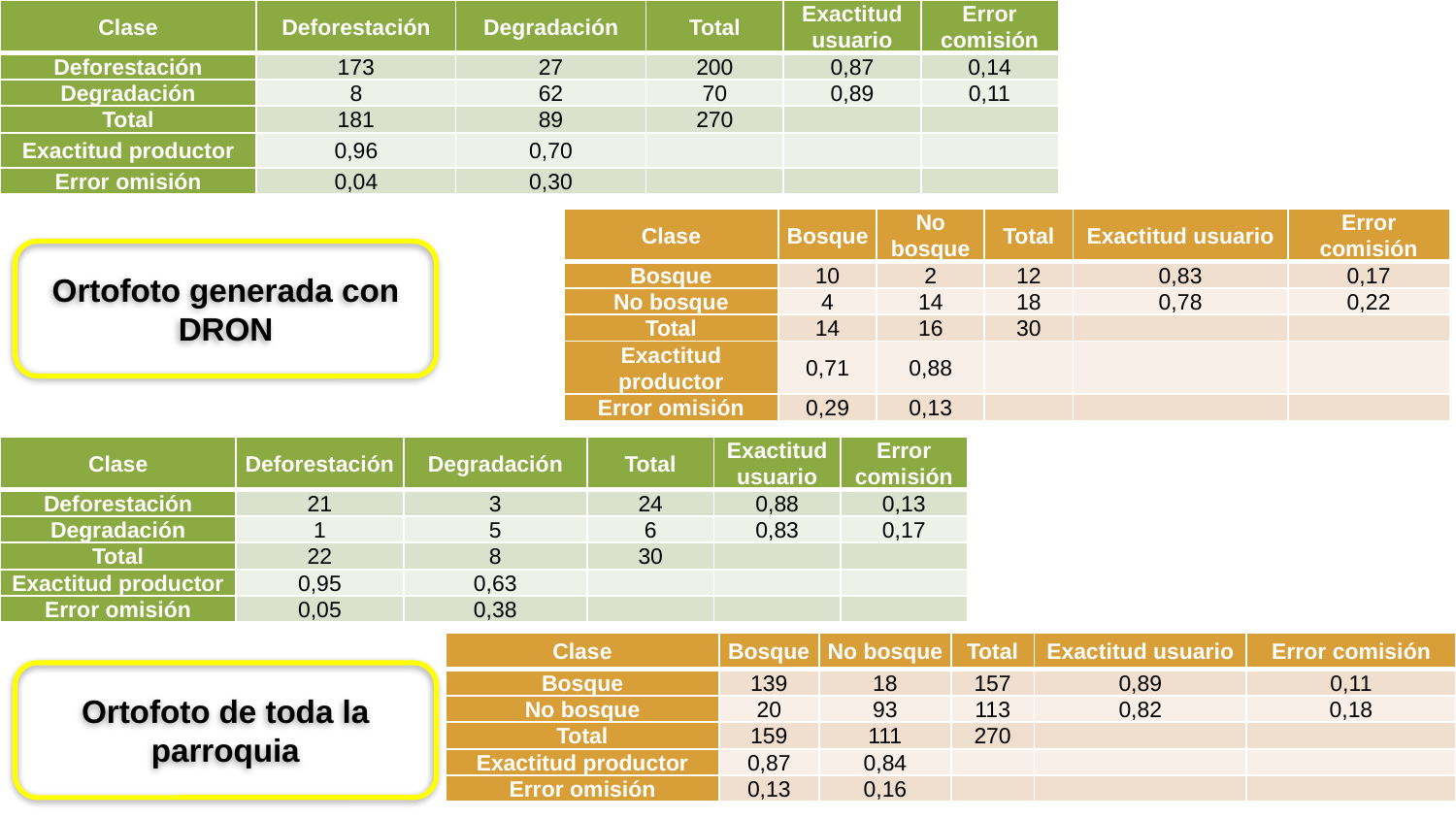

| Clase | Deforestación | Degradación | Total | Exactitud usuario | Error comisión |
| --- | --- | --- | --- | --- | --- |
| Deforestación | 173 | 27 | 200 | 0,87 | 0,14 |
| Degradación | 8 | 62 | 70 | 0,89 | 0,11 |
| Total | 181 | 89 | 270 |  |  |
| Exactitud productor | 0,96 | 0,70 |  |  |  |
| Error omisión | 0,04 | 0,30 |  |  |  |
| Clase | Bosque | No bosque | Total | Exactitud usuario | Error comisión |
| --- | --- | --- | --- | --- | --- |
| Bosque | 10 | 2 | 12 | 0,83 | 0,17 |
| No bosque | 4 | 14 | 18 | 0,78 | 0,22 |
| Total | 14 | 16 | 30 |  |  |
| Exactitud productor | 0,71 | 0,88 |  |  |  |
| Error omisión | 0,29 | 0,13 |  |  |  |
Ortofoto generada con DRON
| Clase | Deforestación | Degradación | Total | Exactitud usuario | Error comisión |
| --- | --- | --- | --- | --- | --- |
| Deforestación | 21 | 3 | 24 | 0,88 | 0,13 |
| Degradación | 1 | 5 | 6 | 0,83 | 0,17 |
| Total | 22 | 8 | 30 |  |  |
| Exactitud productor | 0,95 | 0,63 |  |  |  |
| Error omisión | 0,05 | 0,38 |  |  |  |

| Clase | Bosque | No bosque | Total | Exactitud usuario | Error comisión |
| --- | --- | --- | --- | --- | --- |
| Bosque | 139 | 18 | 157 | 0,89 | 0,11 |
| No bosque | 20 | 93 | 113 | 0,82 | 0,18 |
| Total | 159 | 111 | 270 |  |  |
| Exactitud productor | 0,87 | 0,84 |  |  |  |
| Error omisión | 0,13 | 0,16 |  |  |  |
Ortofoto de toda la parroquia